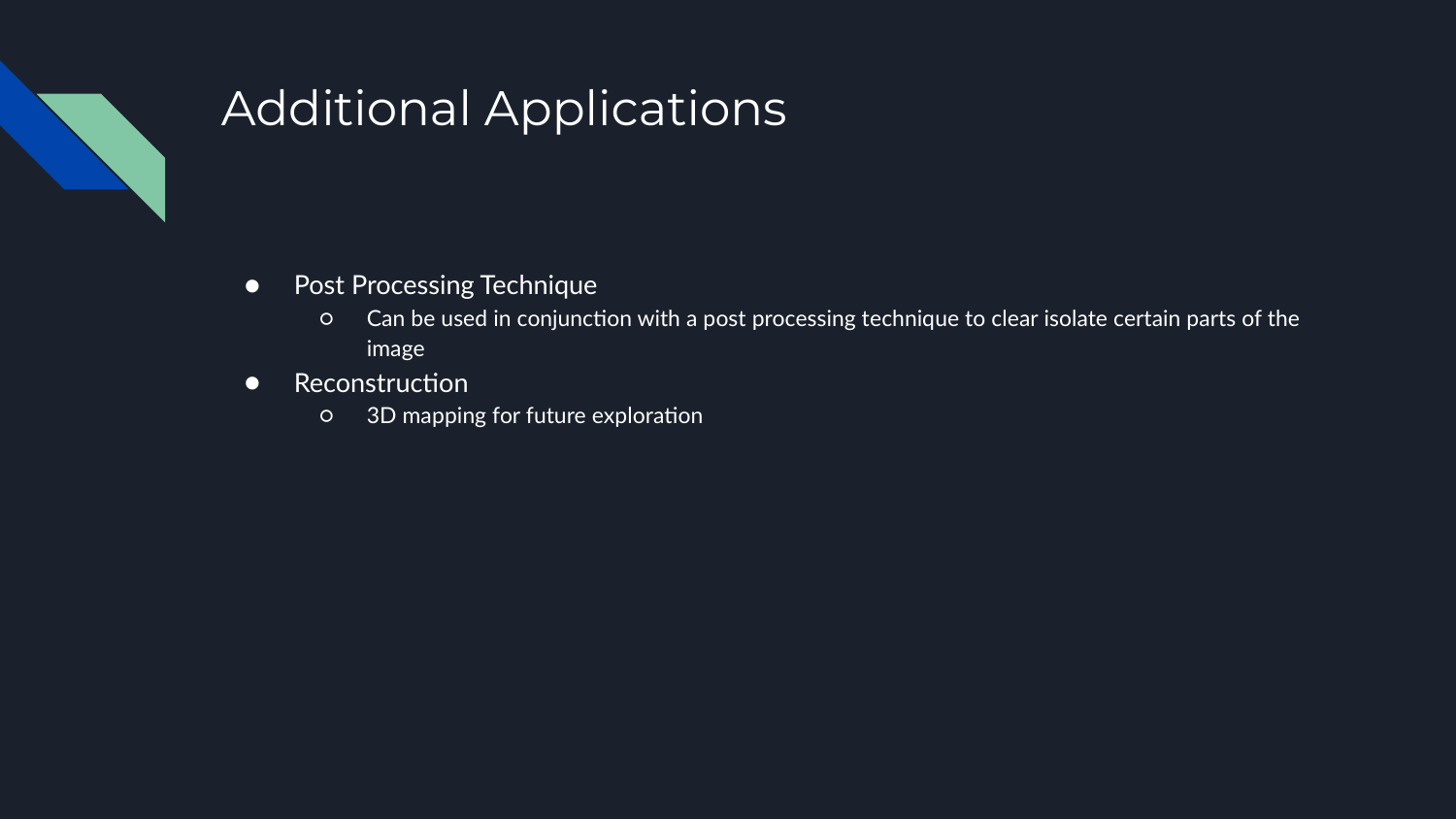

# Additional Applications
Post Processing Technique
Can be used in conjunction with a post processing technique to clear isolate certain parts of the image
Reconstruction
3D mapping for future exploration